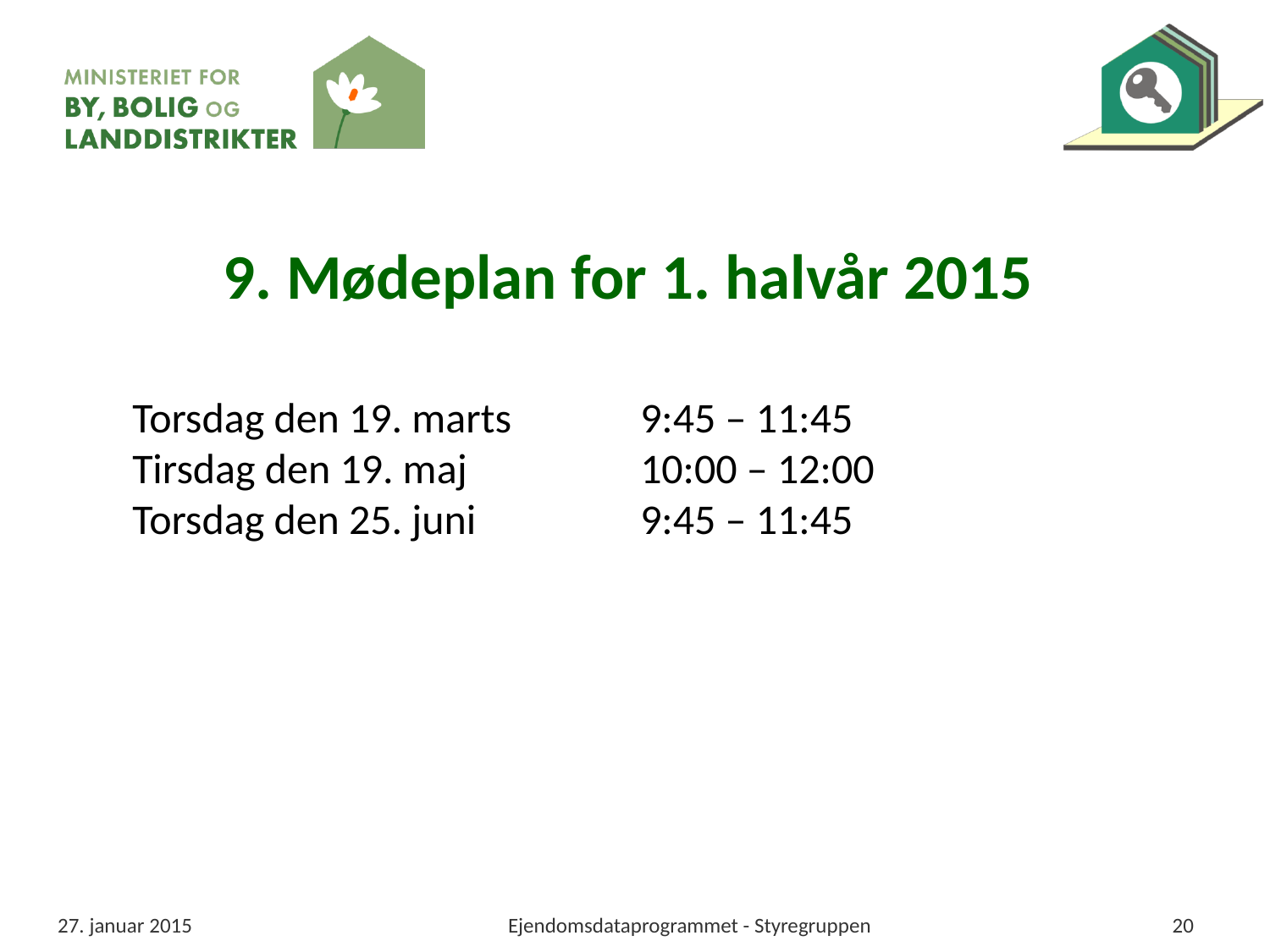

9. Mødeplan for 1. halvår 2015
Torsdag den 19. marts		9:45 – 11:45
Tirsdag den 19. maj 		10:00 – 12:00
Torsdag den 25. juni		9:45 – 11:45
27. januar 2015
Ejendomsdataprogrammet - Styregruppen
20